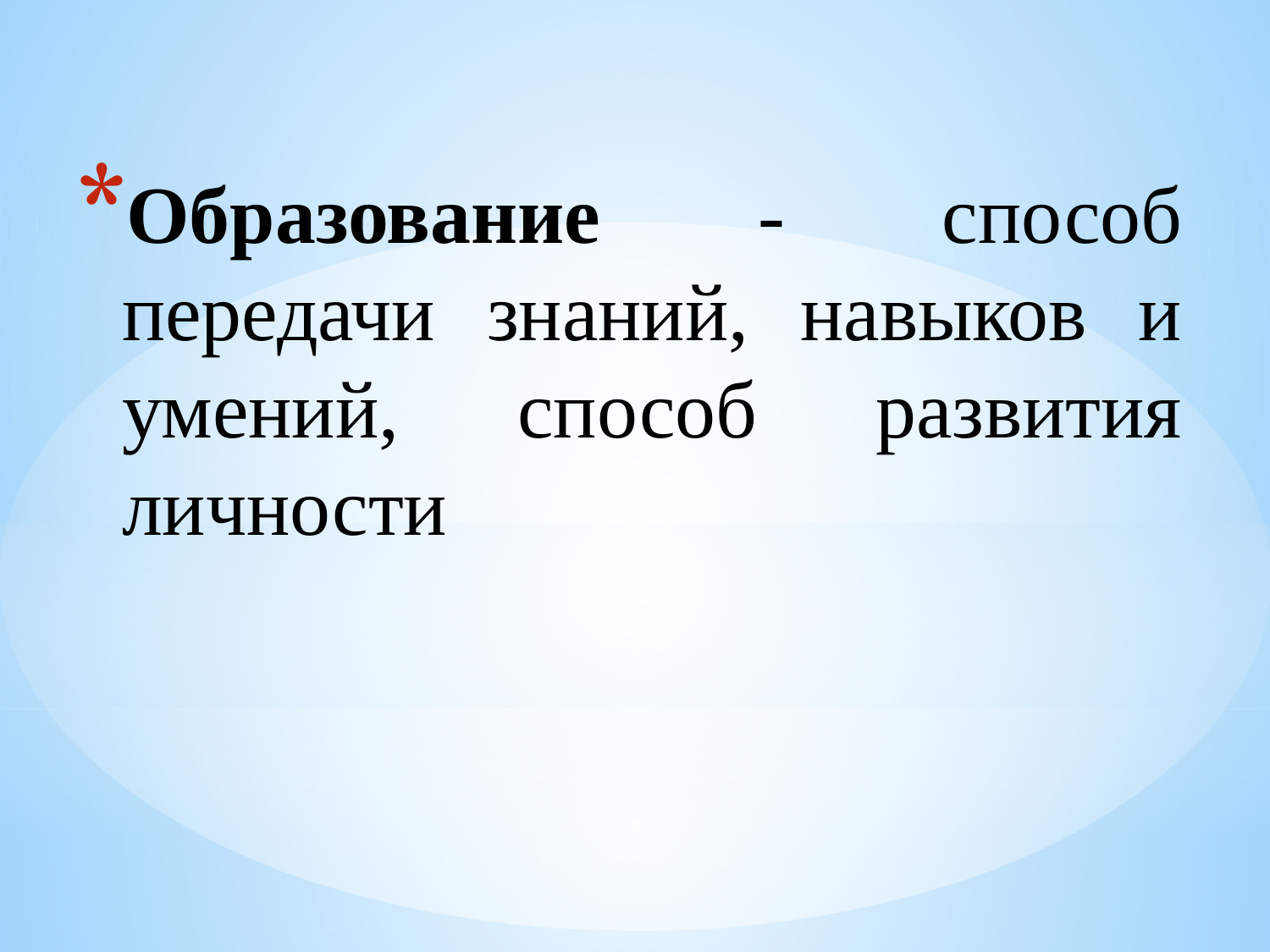

# Образование - способ передачи знаний, навыков и умений, способ развития личности